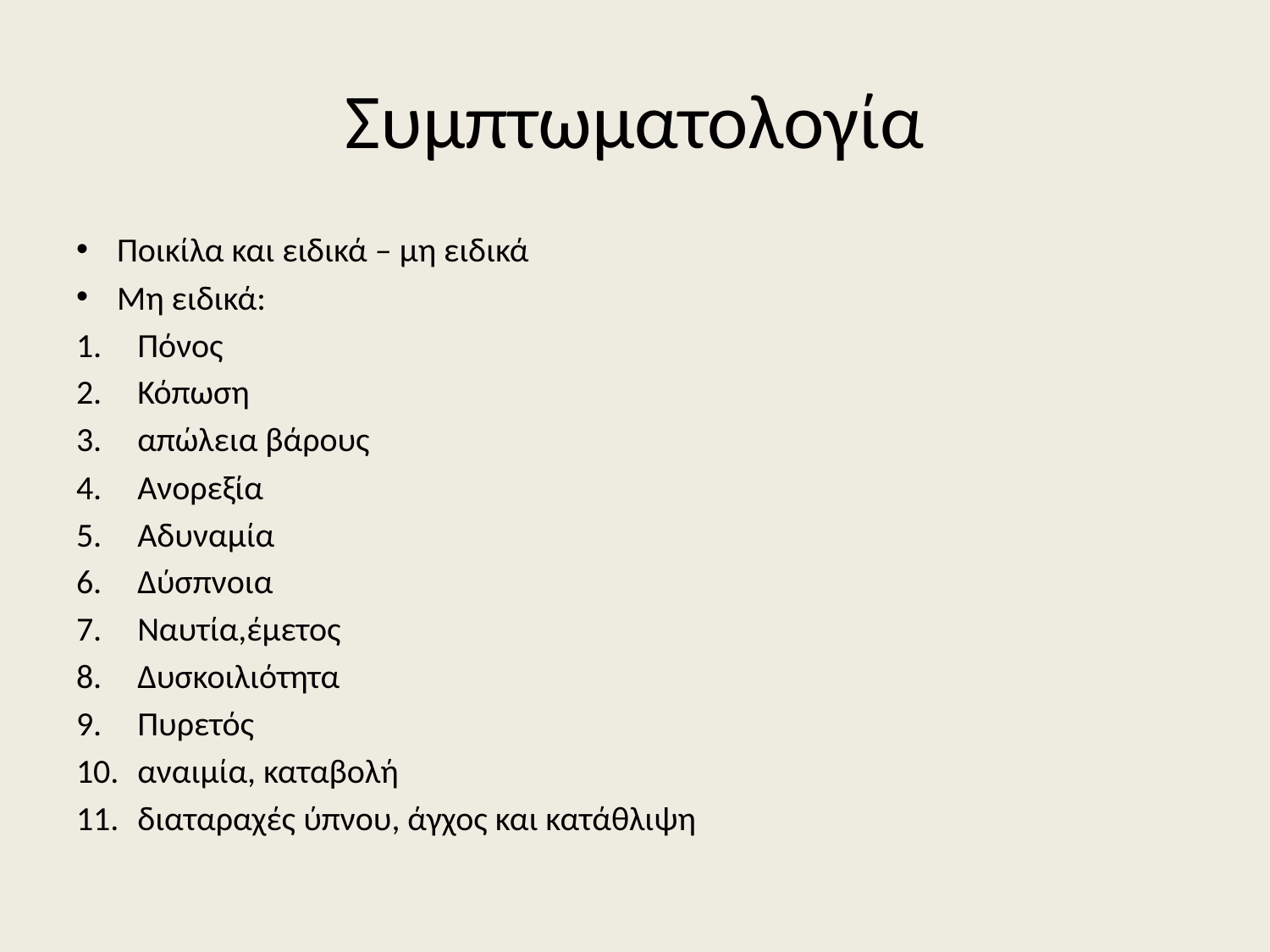

# Συμπτωματολογία
Ποικίλα και ειδικά – μη ειδικά
Μη ειδικά:
Πόνος
Κόπωση
απώλεια βάρους
Ανορεξία
Αδυναμία
Δύσπνοια
Ναυτία,έμετος
Δυσκοιλιότητα
Πυρετός
αναιμία, καταβολή
διαταραχές ύπνου, άγχος και κατάθλιψη